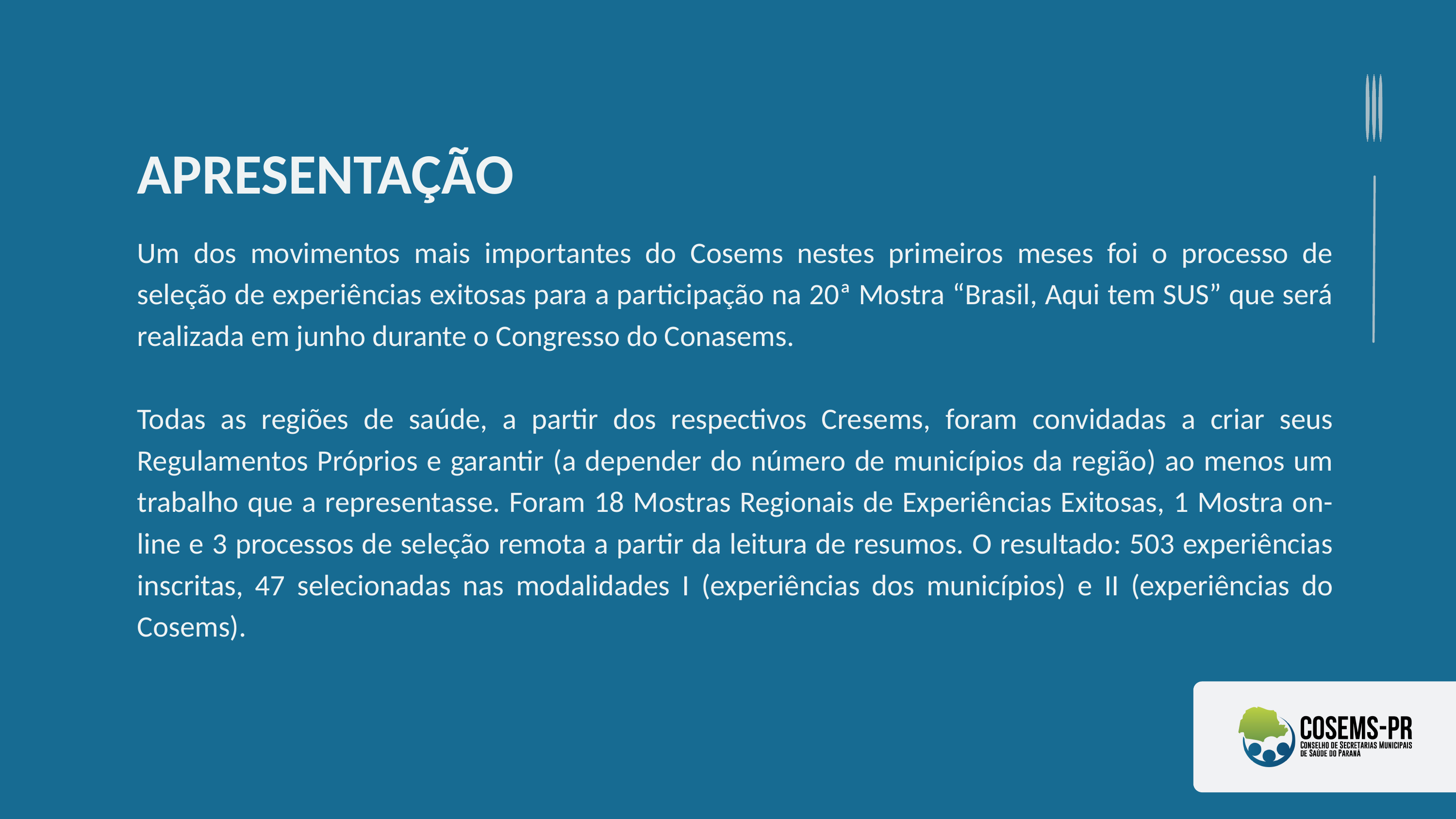

APRESENTAÇÃO

Um dos movimentos mais importantes do Cosems nestes primeiros meses foi o processo de seleção de experiências exitosas para a participação na 20ª Mostra “Brasil, Aqui tem SUS” que será realizada em junho durante o Congresso do Conasems.

Todas as regiões de saúde, a partir dos respectivos Cresems, foram convidadas a criar seus Regulamentos Próprios e garantir (a depender do número de municípios da região) ao menos um trabalho que a representasse. Foram 18 Mostras Regionais de Experiências Exitosas, 1 Mostra on-line e 3 processos de seleção remota a partir da leitura de resumos. O resultado: 503 experiências inscritas, 47 selecionadas nas modalidades I (experiências dos municípios) e II (experiências do Cosems).